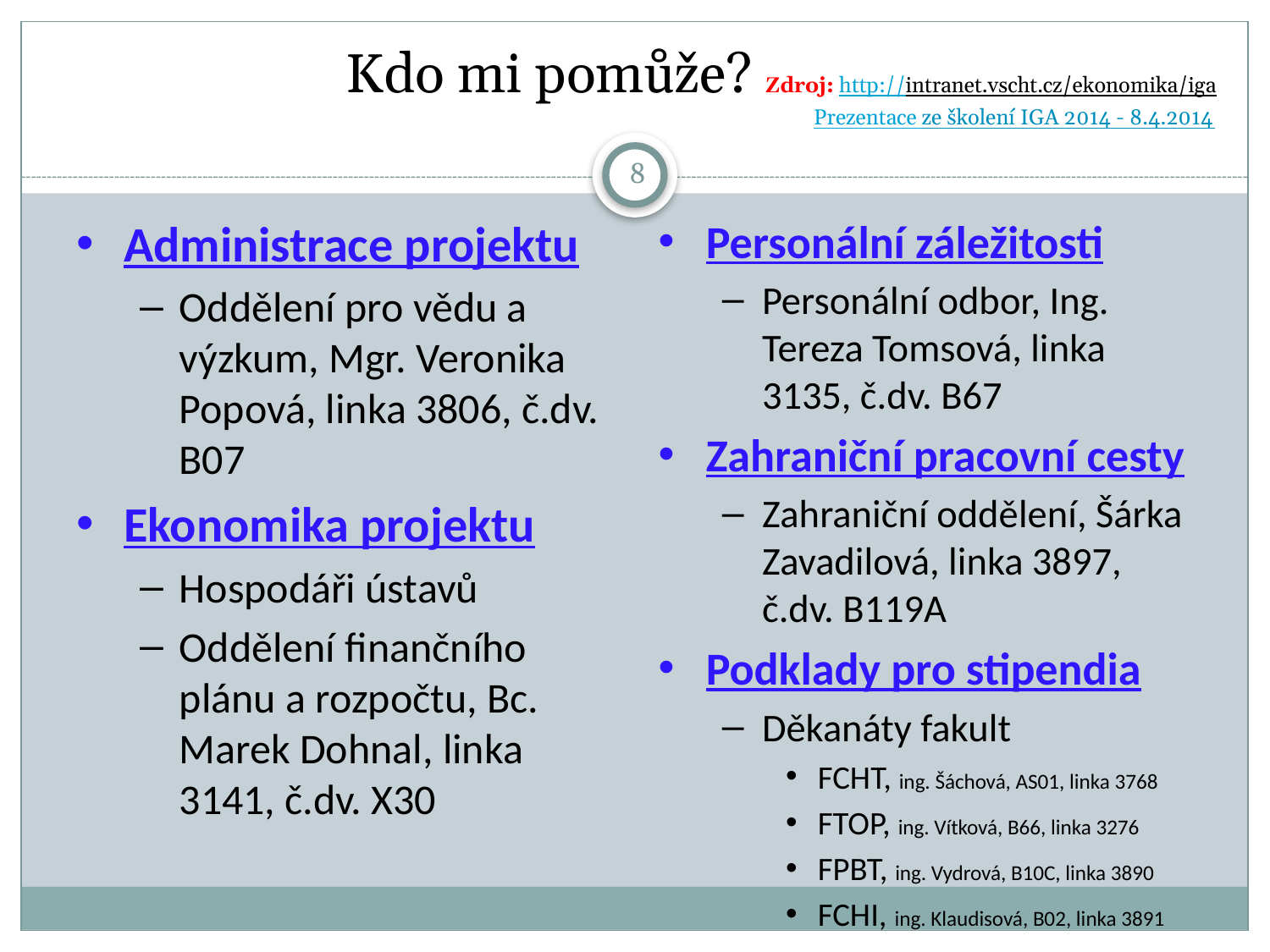

# Kdo mi pomůže? Zdroj: http://intranet.vscht.cz/ekonomika/iga Prezentace ze školení IGA 2014 - 8.4.2014
8
Administrace projektu
Oddělení pro vědu a výzkum, Mgr. Veronika Popová, linka 3806, č.dv. B07
Ekonomika projektu
Hospodáři ústavů
Oddělení finančního plánu a rozpočtu, Bc. Marek Dohnal, linka 3141, č.dv. X30
Personální záležitosti
Personální odbor, Ing. Tereza Tomsová, linka 3135, č.dv. B67
Zahraniční pracovní cesty
Zahraniční oddělení, Šárka Zavadilová, linka 3897, č.dv. B119A
Podklady pro stipendia
Děkanáty fakult
FCHT, ing. Šáchová, AS01, linka 3768
FTOP, ing. Vítková, B66, linka 3276
FPBT, ing. Vydrová, B10C, linka 3890
FCHI, ing. Klaudisová, B02, linka 3891